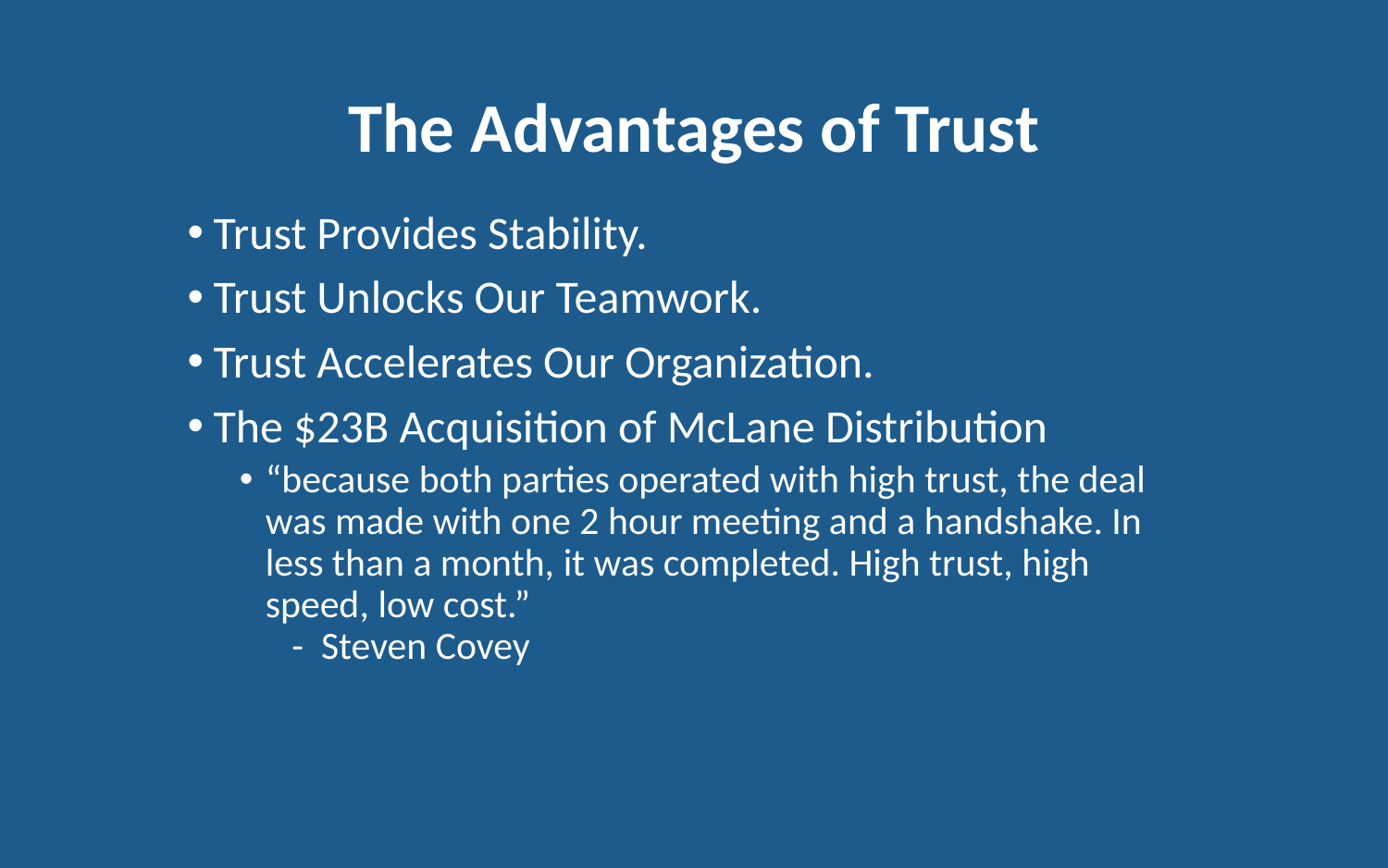

# The Advantages of Trust
Trust Provides Stability.
Trust Unlocks Our Teamwork.
Trust Accelerates Our Organization.
The $23B Acquisition of McLane Distribution
“because both parties operated with high trust, the deal was made with one 2 hour meeting and a handshake. In less than a month, it was completed. High trust, high speed, low cost.”
   -  Steven Covey